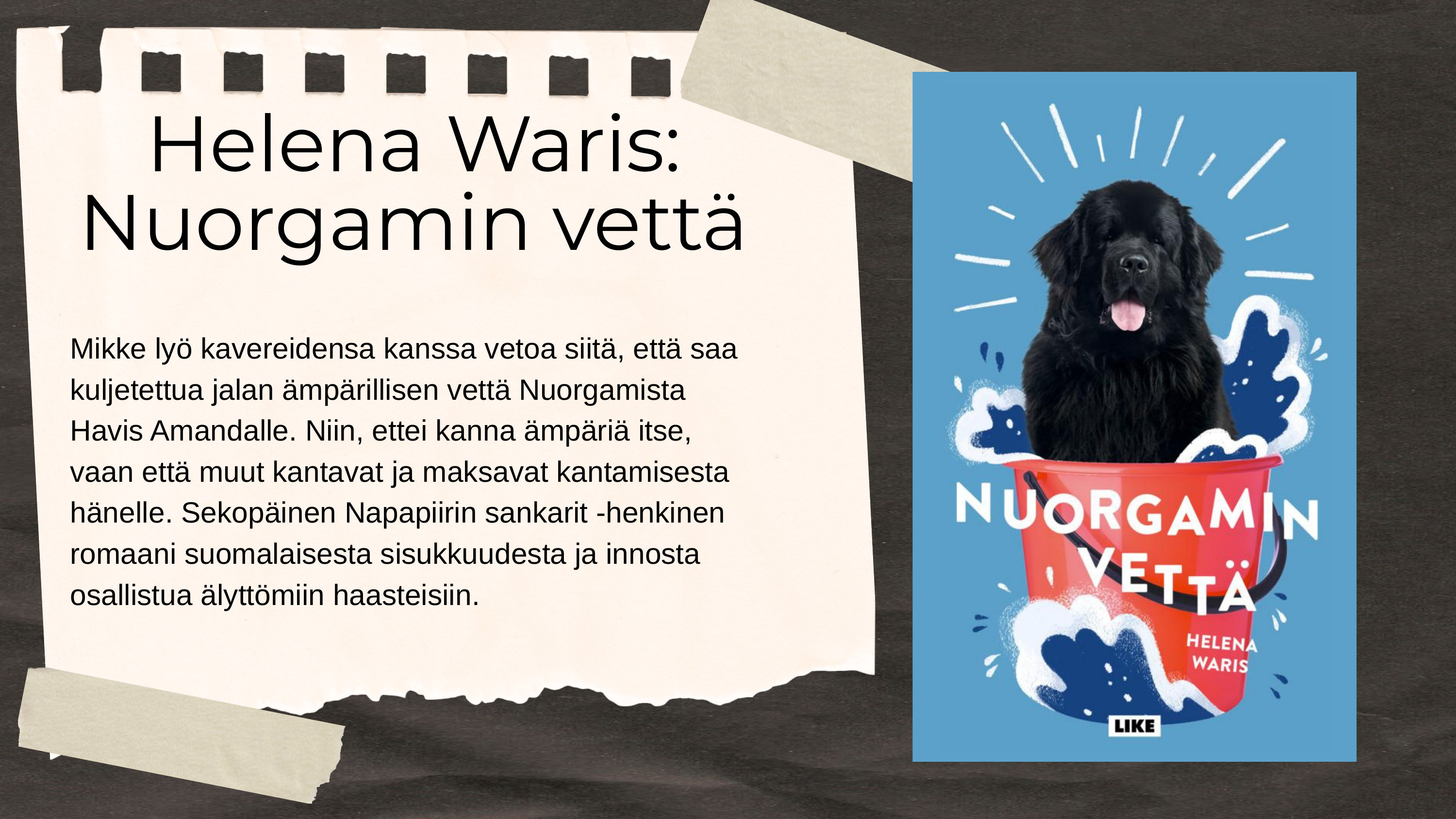

Helena Waris:
Nuorgamin vettä

Mikke lyö kavereidensa kanssa vetoa siitä, että saa kuljetettua jalan ämpärillisen vettä Nuorgamista Havis Amandalle. Niin, ettei kanna ämpäriä itse, vaan että muut kantavat ja maksavat kantamisesta hänelle. Sekopäinen Napapiirin sankarit -henkinen romaani suomalaisesta sisukkuudesta ja innosta osallistua älyttömiin haasteisiin.